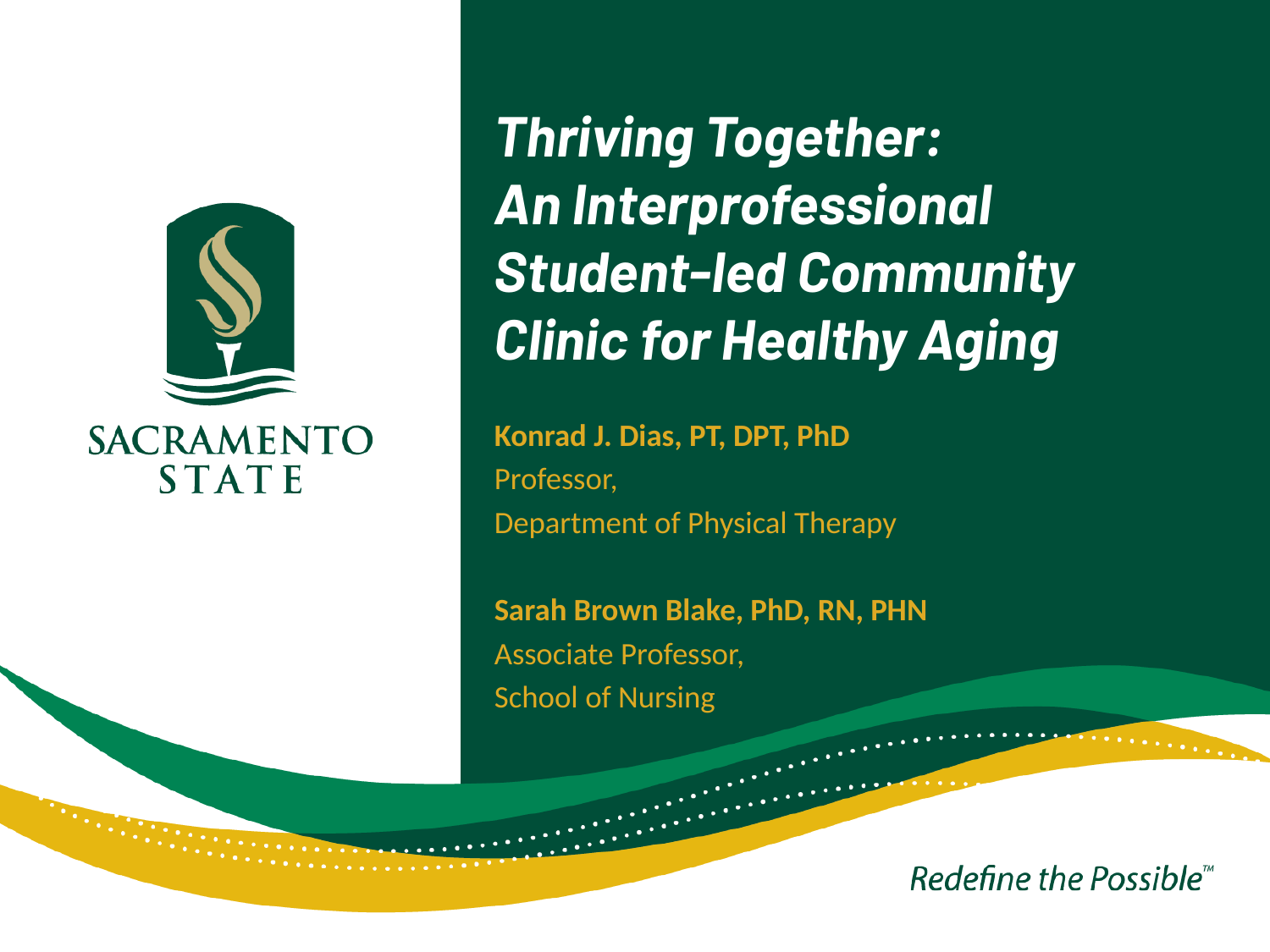

# Thriving Together: An Interprofessional Student-led Community Clinic for Healthy Aging
Konrad J. Dias, PT, DPT, PhD
Professor,
Department of Physical Therapy

Sarah Brown Blake, PhD, RN, PHN
Associate Professor,
School of Nursing